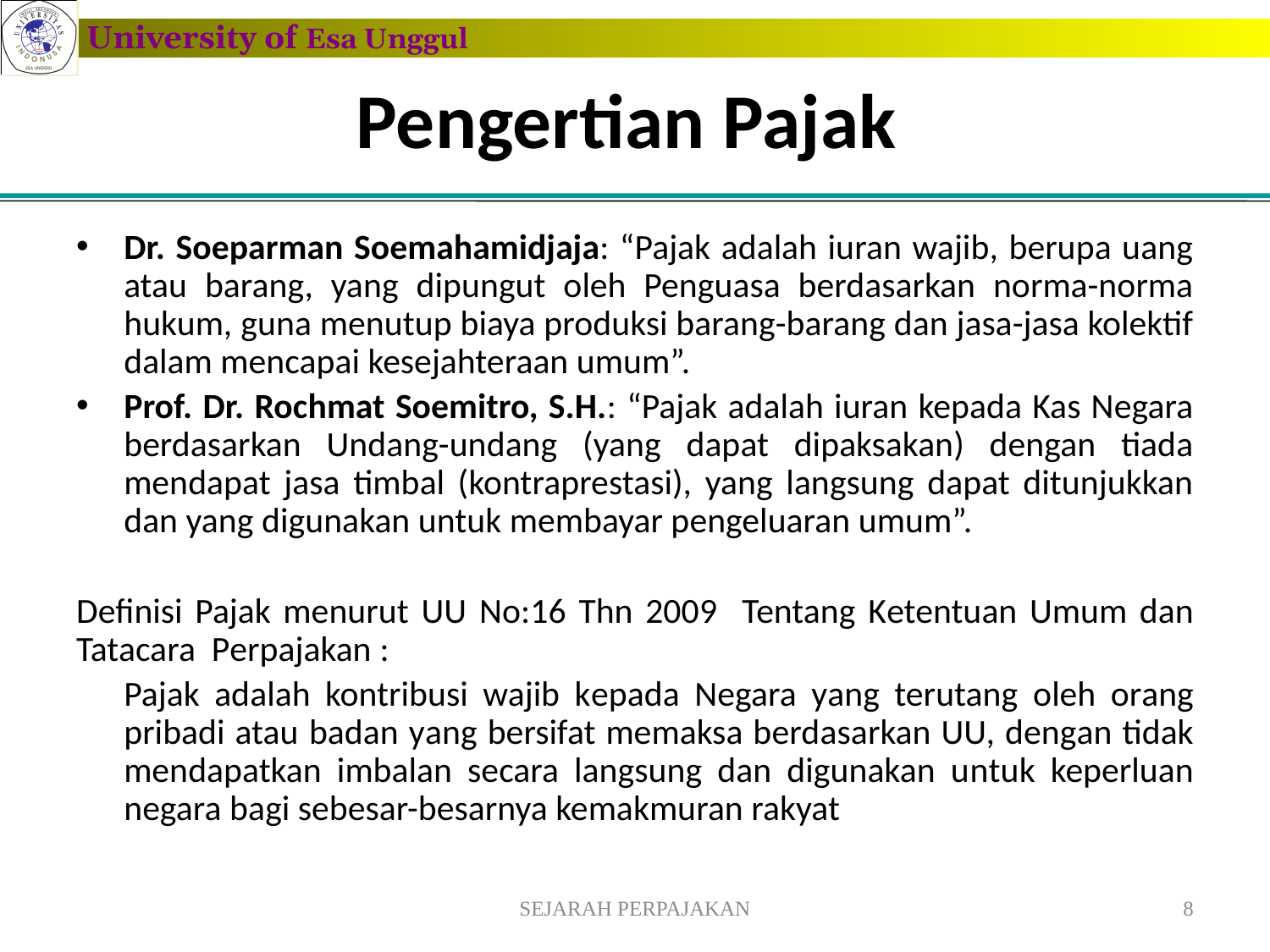

# Pengertian Pajak
Dr. Soeparman Soemahamidjaja: “Pajak adalah iuran wajib, berupa uang atau barang, yang dipungut oleh Penguasa berdasarkan norma-norma hukum, guna menutup biaya produksi barang-barang dan jasa-jasa kolektif dalam mencapai kesejahteraan umum”.
Prof. Dr. Rochmat Soemitro, S.H.: “Pajak adalah iuran kepada Kas Negara berdasarkan Undang-undang (yang dapat dipaksakan) dengan tiada mendapat jasa timbal (kontraprestasi), yang langsung dapat ditunjukkan dan yang digunakan untuk membayar pengeluaran umum”.

Definisi Pajak menurut UU No:16 Thn 2009  Tentang Ketentuan Umum dan Tatacara  Perpajakan :
	Pajak adalah kontribusi wajib kepada Negara yang terutang oleh orang pribadi atau badan yang bersifat memaksa berdasarkan UU, dengan tidak mendapatkan imbalan secara langsung dan digunakan untuk keperluan negara bagi sebesar-besarnya kemakmuran rakyat
SEJARAH PERPAJAKAN
8